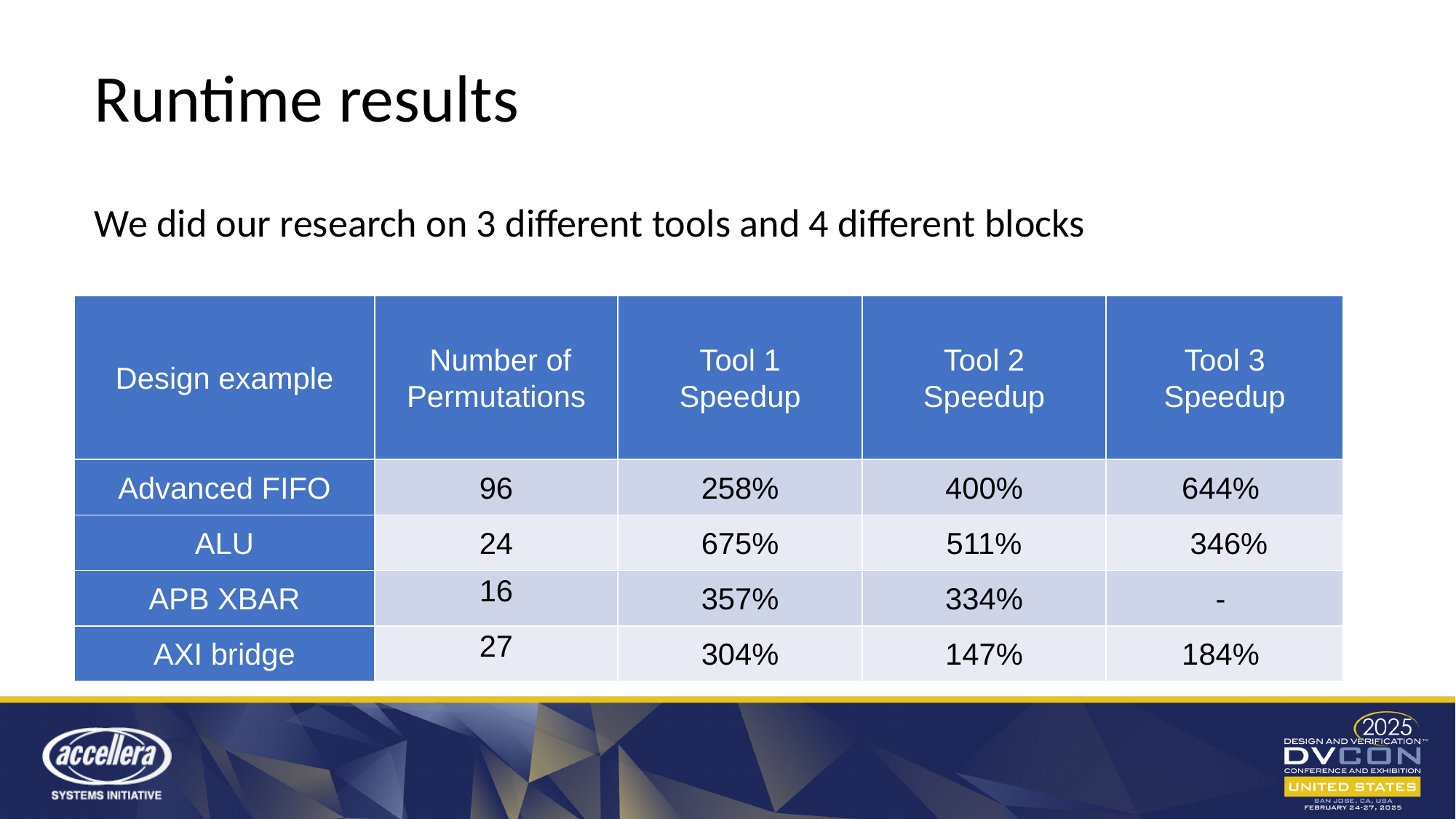

Runtime results
We did our research on 3 different tools and 4 different blocks
| Design example | Number of Permutations | Tool 1 Speedup | Tool 2 Speedup | Tool 3 Speedup |
| --- | --- | --- | --- | --- |
| Advanced FIFO | 96 | 258% | 400% | 644% |
| ALU | 24 | 675% | 511% | 346% |
| APB XBAR | 16 | 357% | 334% | - |
| AXI bridge | 27 | 304% | 147% | 184% |